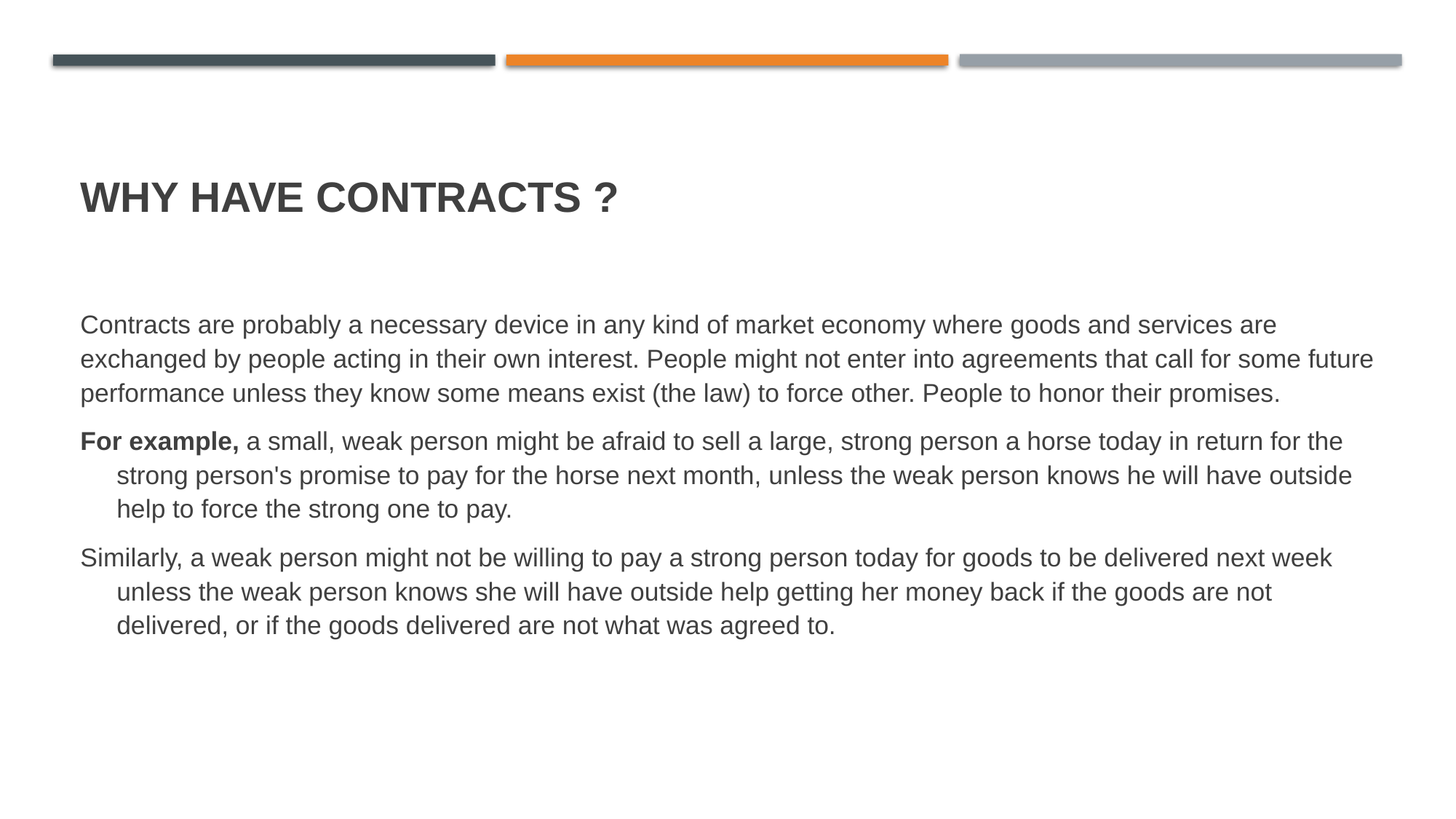

# Why HAVE Contracts ?
Contracts are probably a necessary device in any kind of market economy where goods and services are exchanged by people acting in their own interest. People might not enter into agreements that call for some future performance unless they know some means exist (the law) to force other. People to honor their promises.
For example, a small, weak person might be afraid to sell a large, strong person a horse today in return for the strong person's promise to pay for the horse next month, unless the weak person knows he will have outside help to force the strong one to pay.
Similarly, a weak person might not be willing to pay a strong person today for goods to be delivered next week unless the weak person knows she will have outside help getting her money back if the goods are not delivered, or if the goods delivered are not what was agreed to.